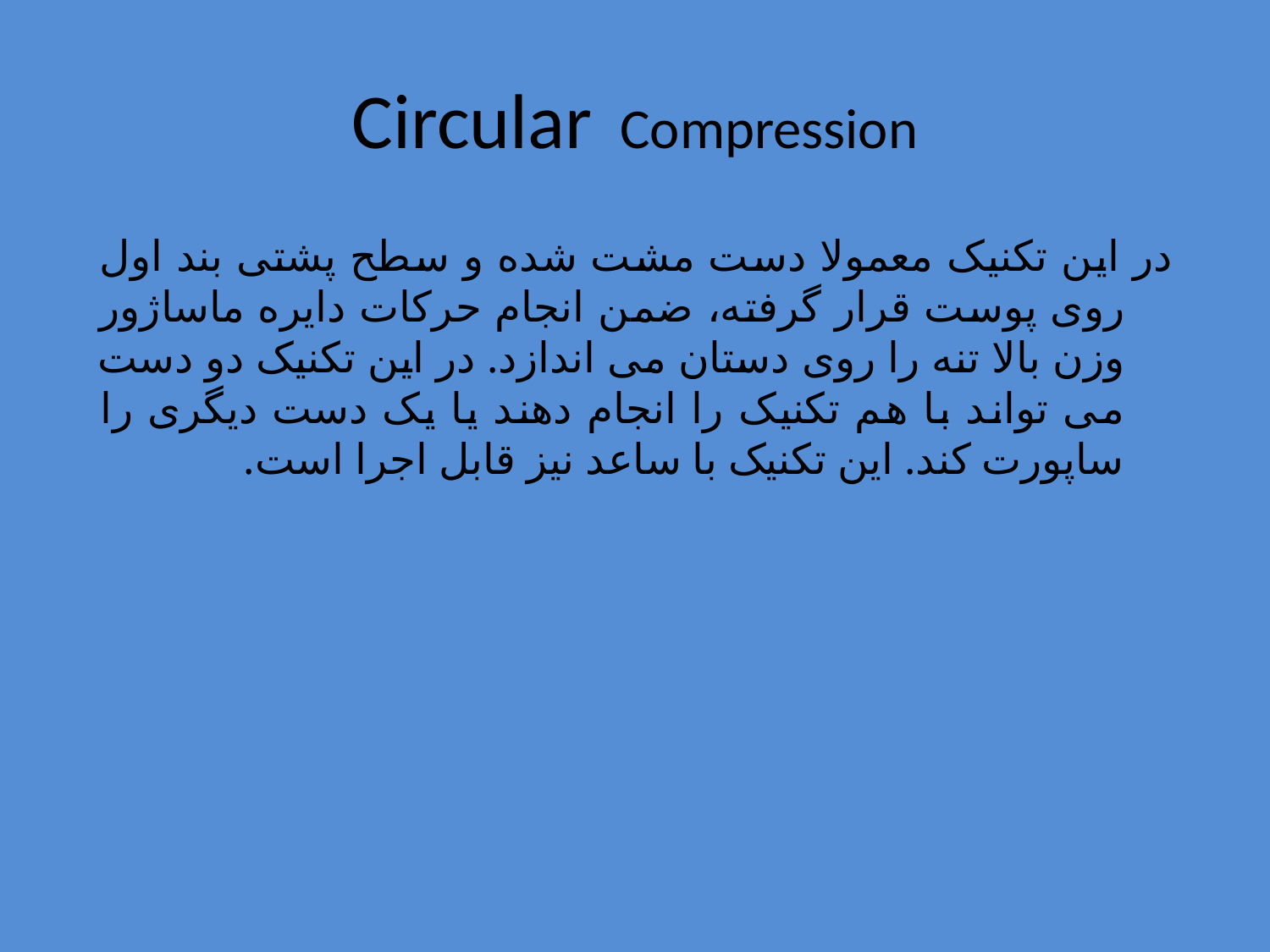

# Circular  Compression
در این تکنیک معمولا دست مشت شده و سطح پشتی بند اول روی پوست قرار گرفته، ضمن انجام حرکات دایره ماساژور وزن بالا تنه را روی دستان می اندازد. در این تکنیک دو دست می تواند با هم تکنیک را انجام دهند یا یک دست دیگری را ساپورت کند. این تکنیک با ساعد نیز قابل اجرا است.